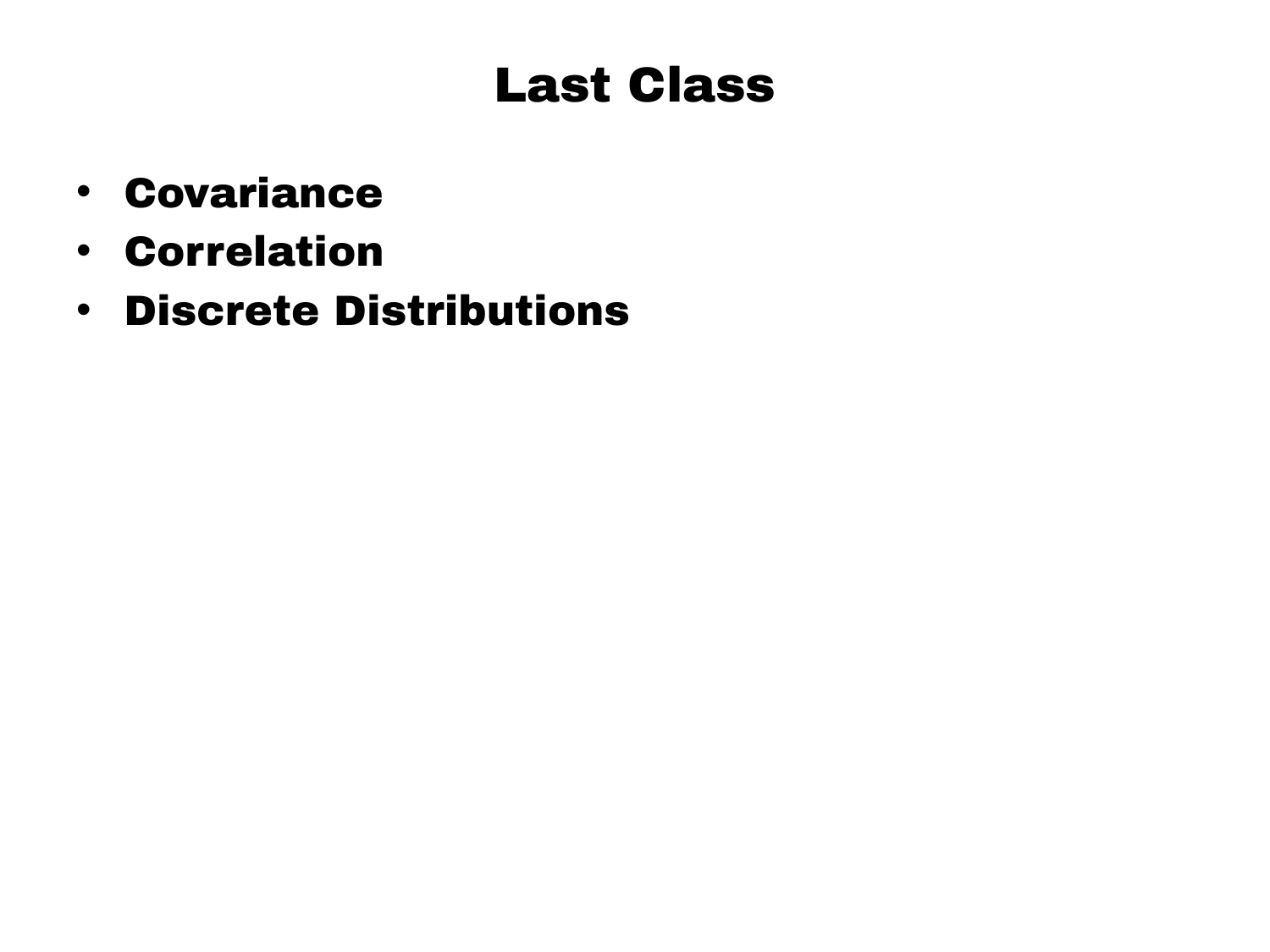

# Last Class
Covariance
Correlation
Discrete Distributions